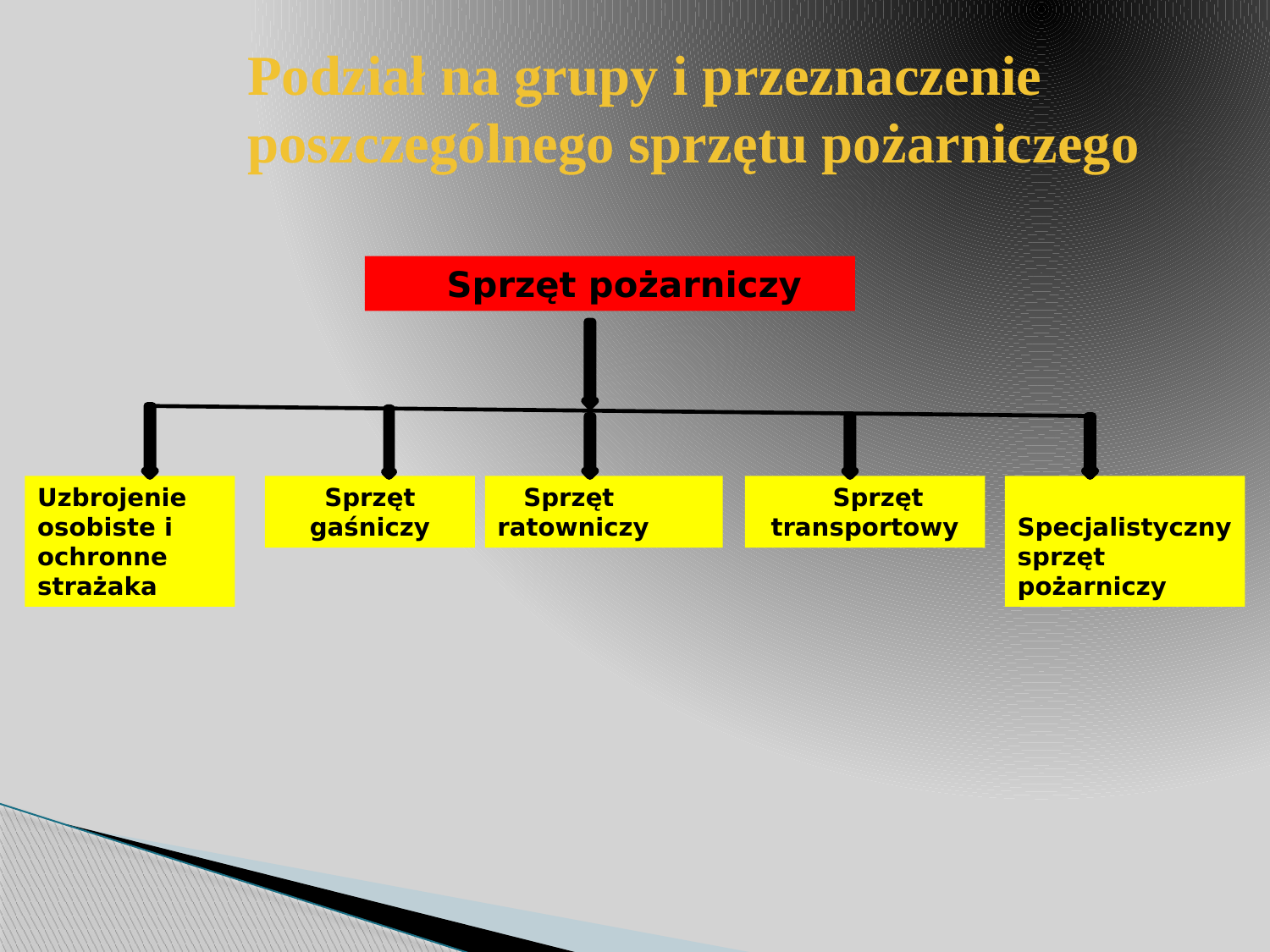

Podział na grupy i przeznaczenie poszczególnego sprzętu pożarniczego
        Sprzęt pożarniczy

Uzbrojenie    osobiste i ochronne strażaka
Sprzęt gaśniczy
   Sprzęt ratowniczy
   Sprzęt transportowy
  Specjalistyczny sprzęt pożarniczy